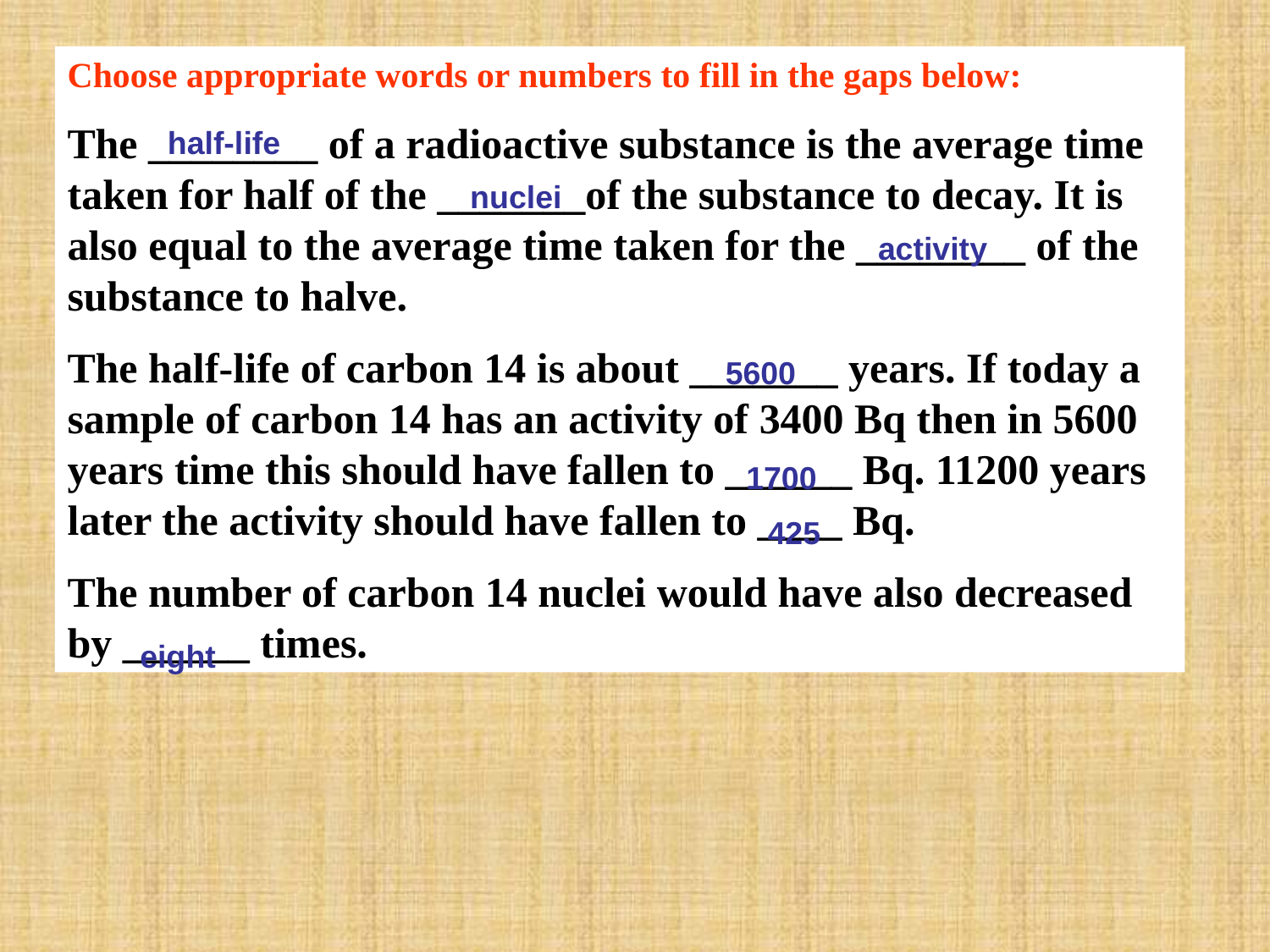

Choose appropriate words or numbers to fill in the gaps below:
The ________ of a radioactive substance is the average time taken for half of the _______of the substance to decay. It is also equal to the average time taken for the ________ of the substance to halve.
The half-life of carbon 14 is about _______ years. If today a sample of carbon 14 has an activity of 3400 Bq then in 5600 years time this should have fallen to ______ Bq. 11200 years later the activity should have fallen to ____ Bq.
The number of carbon 14 nuclei would have also decreased by ______ times.
half-life
nuclei
activity
5600
1700
425
eight